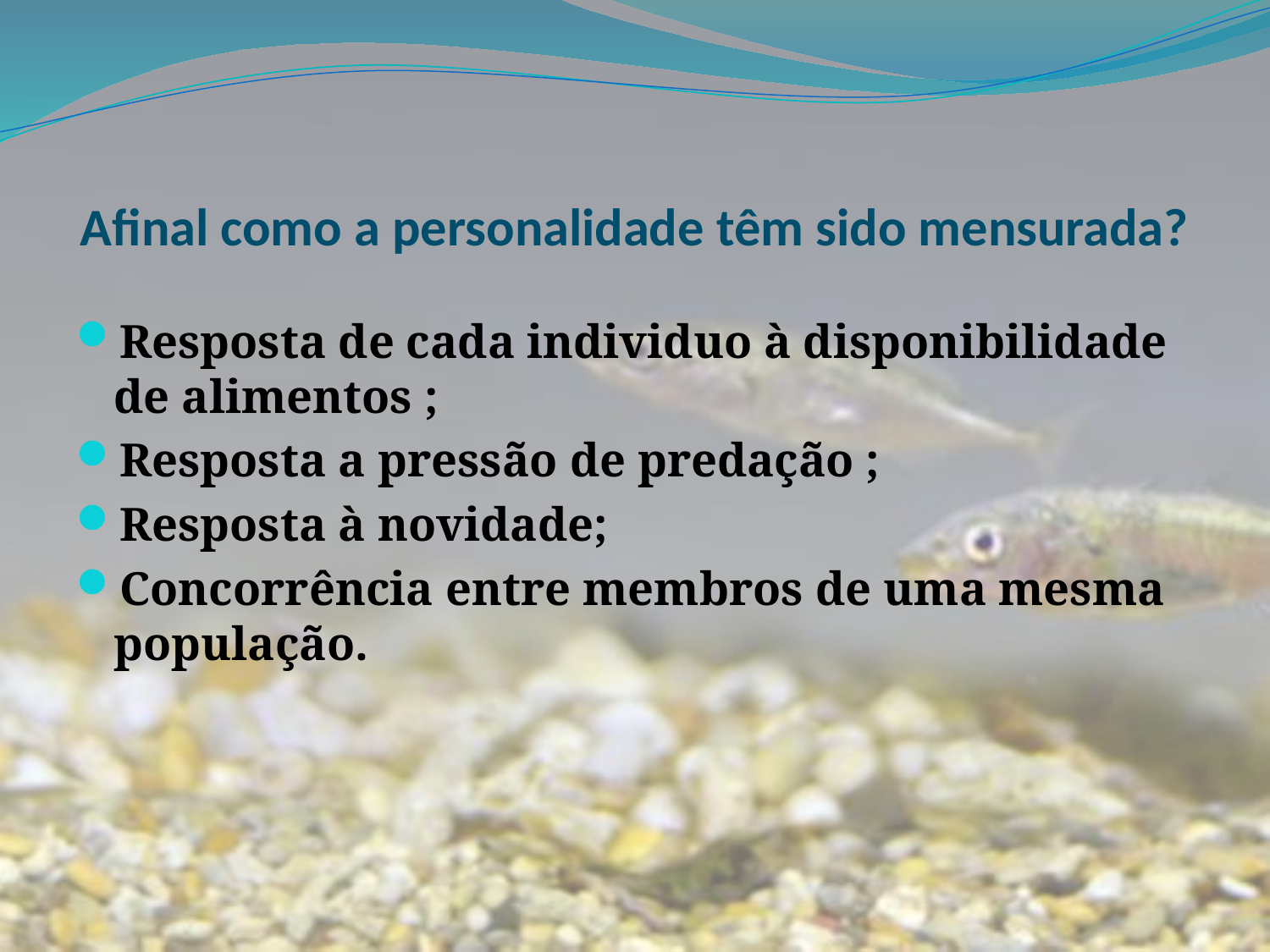

# Afinal como a personalidade têm sido mensurada?
Resposta de cada individuo à disponibilidade de alimentos ;
Resposta a pressão de predação ;
Resposta à novidade;
Concorrência entre membros de uma mesma população.